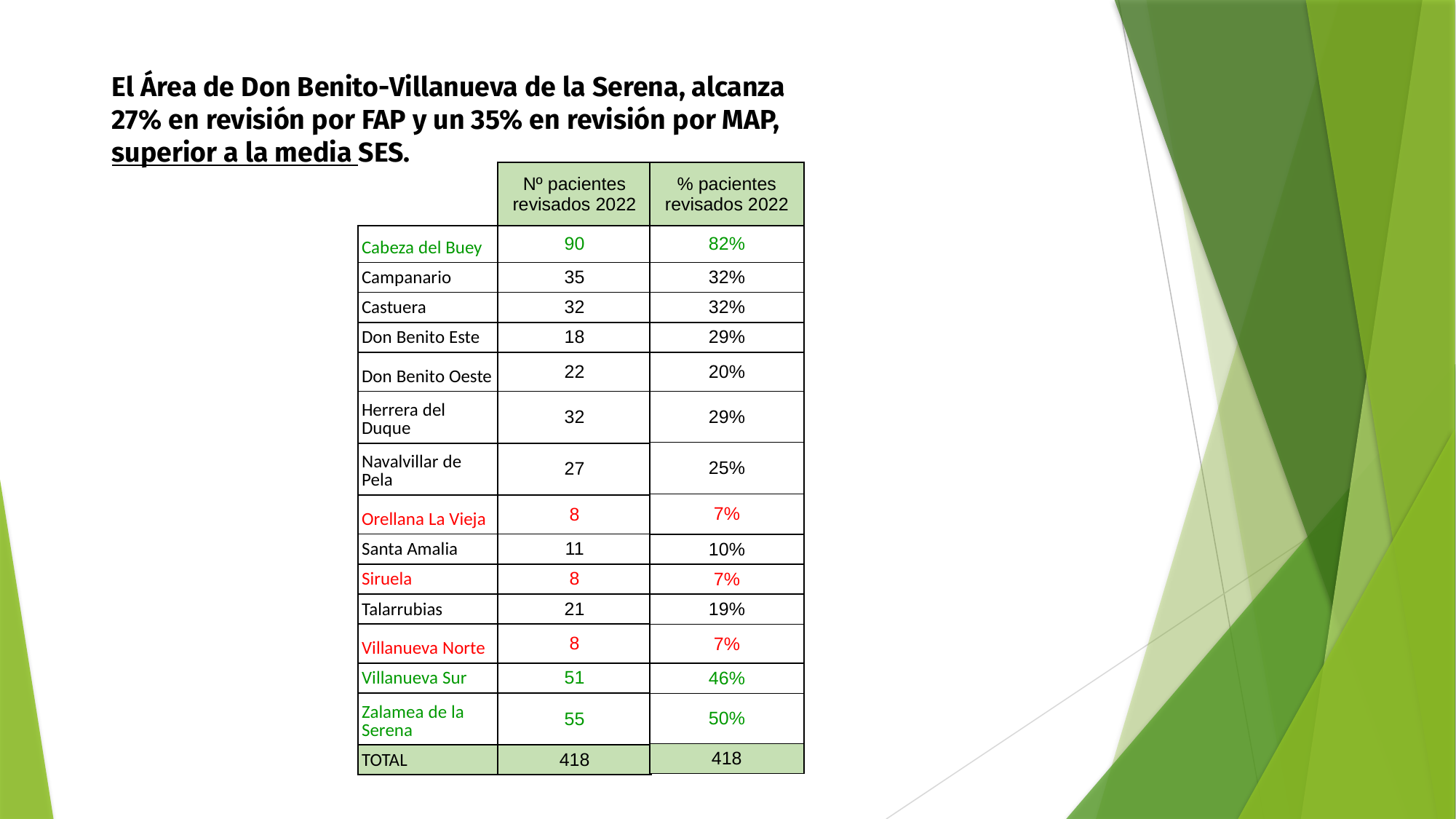

El Área de Don Benito-Villanueva de la Serena, alcanza 27% en revisión por FAP y un 35% en revisión por MAP, superior a la media SES.
|  | Nº pacientes revisados 2022 |
| --- | --- |
| Cabeza del Buey | 90 |
| Campanario | 35 |
| Castuera | 32 |
| Don Benito Este | 18 |
| Don Benito Oeste | 22 |
| Herrera del Duque | 32 |
| Navalvillar de Pela | 27 |
| Orellana La Vieja | 8 |
| Santa Amalia | 11 |
| Siruela | 8 |
| Talarrubias | 21 |
| Villanueva Norte | 8 |
| Villanueva Sur | 51 |
| Zalamea de la Serena | 55 |
| TOTAL | 418 |
| % pacientes revisados 2022 |
| --- |
| 82% |
| 32% |
| 32% |
| 29% |
| 20% |
| 29% |
| 25% |
| 7% |
| 10% |
| 7% |
| 19% |
| 7% |
| 46% |
| 50% |
| 418 |